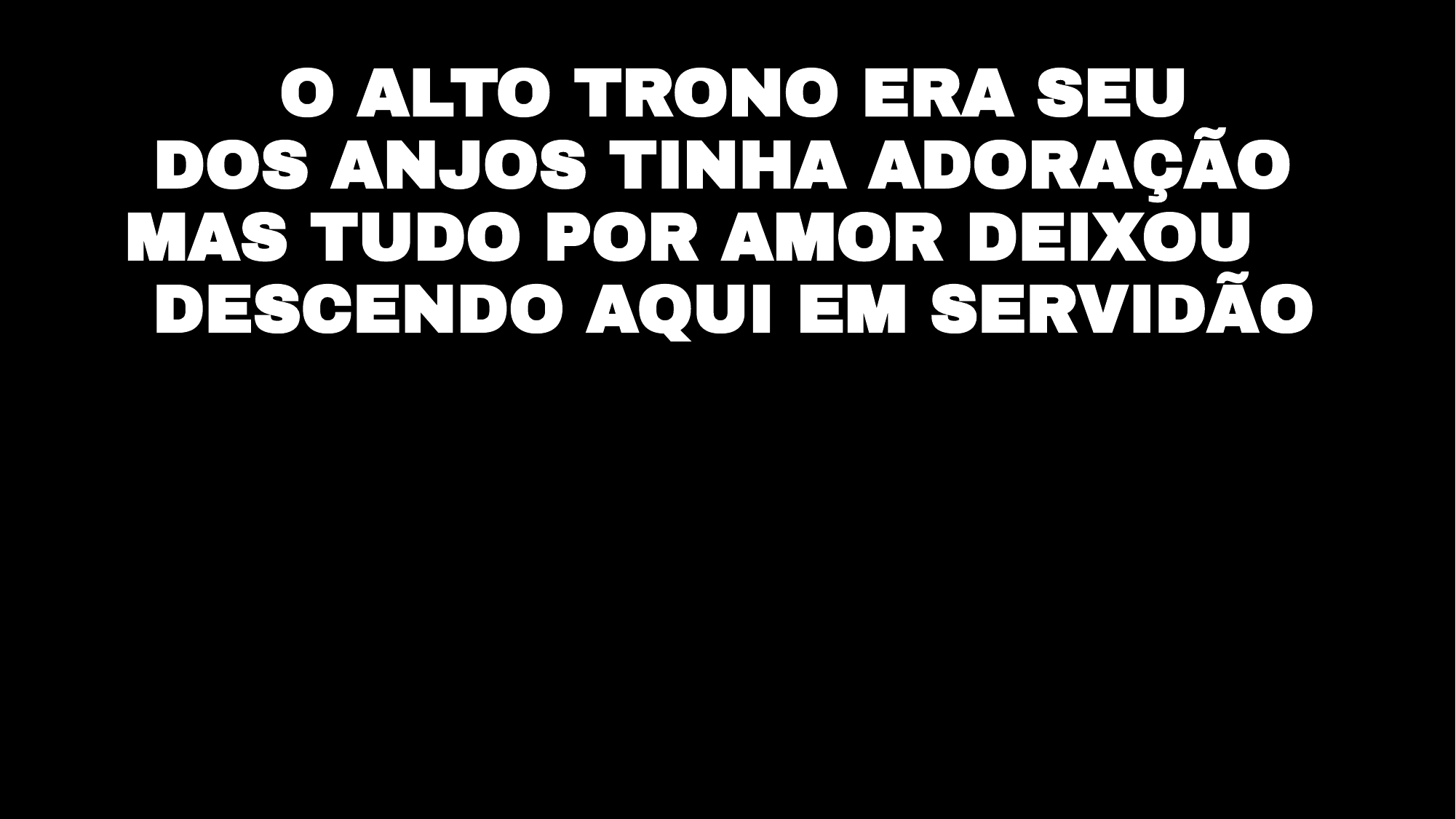

# O ALTO TRONO ERA SEU DOS ANJOS TINHA ADORAÇÃO MAS TUDO POR AMOR DEIXOU     DESCENDO AQUI EM SERVIDÃO